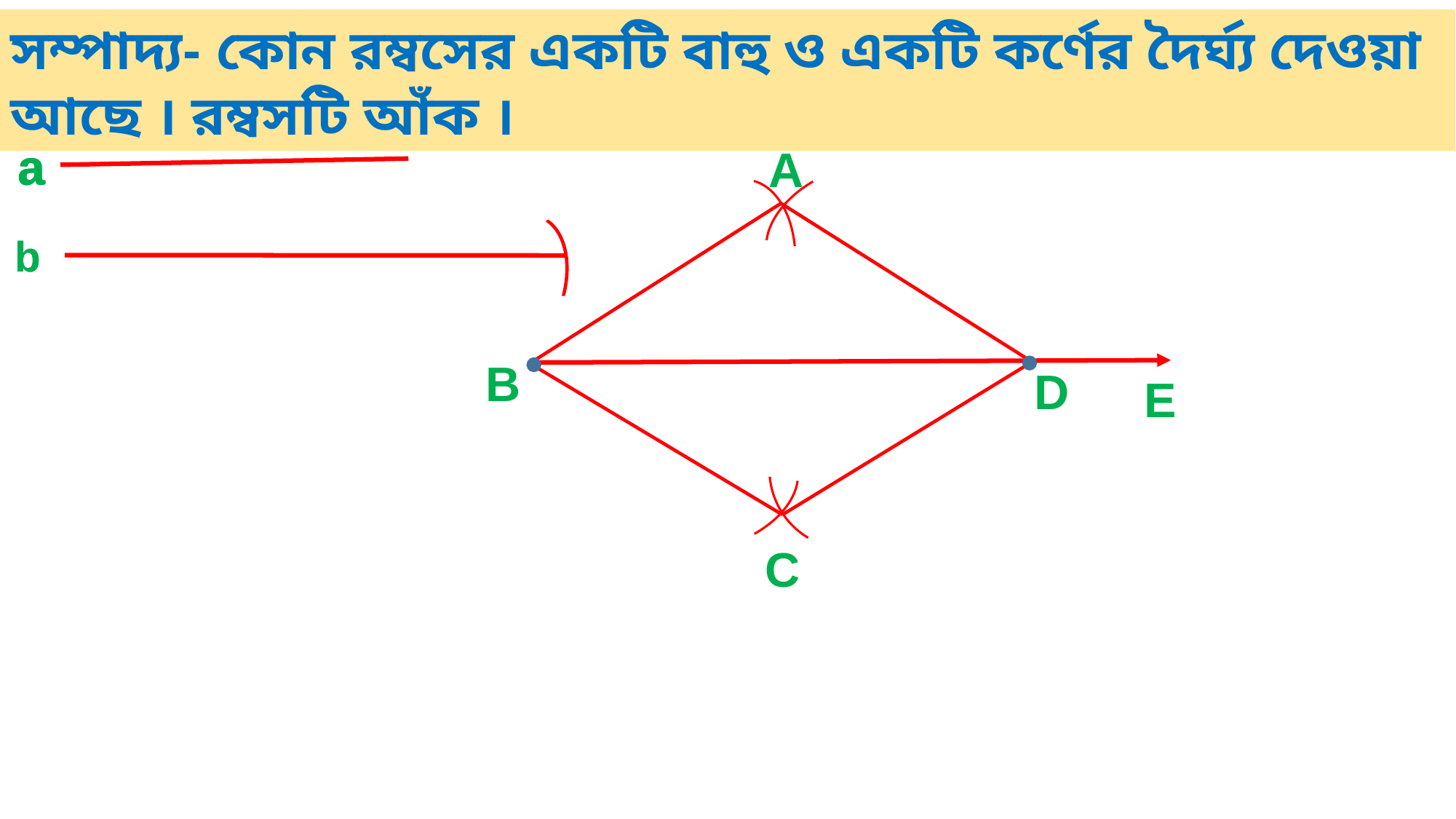

সম্পাদ্য- কোন রম্বসের একটি বাহু ও একটি কর্ণের দৈর্ঘ্য দেওয়া আছে । রম্বসটি আঁক ।
a
a
a
a
a
A

b
b
B
E
D

C